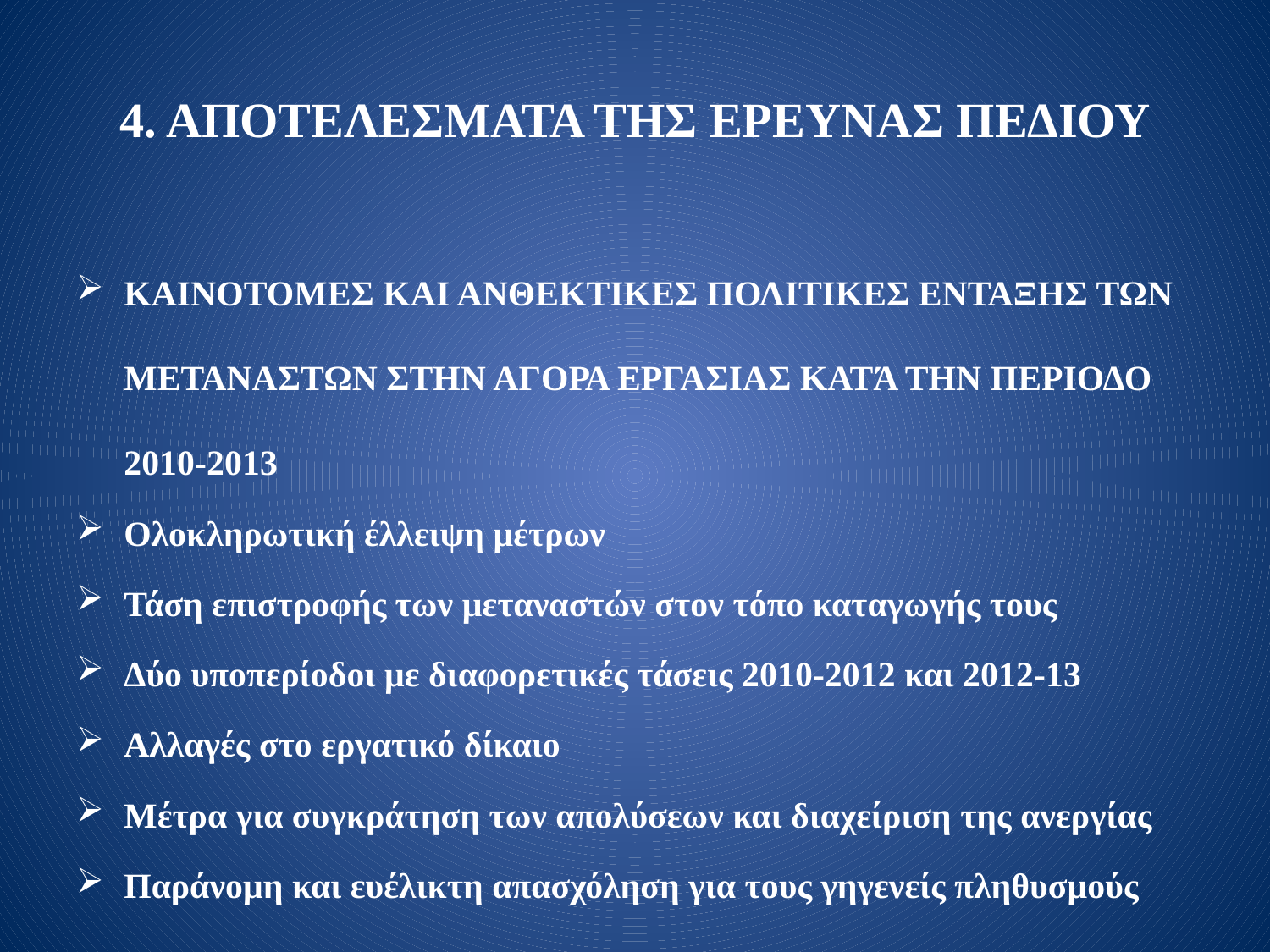

# 4. ΑΠΟΤΕΛΕΣΜΑΤΑ ΤΗΣ ΕΡΕΥΝΑΣ ΠΕΔΙΟΥ
ΚΑΙΝΟΤΟΜΕΣ ΚΑΙ ΑΝΘΕΚΤΙΚΕΣ ΠΟΛΙΤΙΚΕΣ ΕΝΤΑΞΗΣ ΤΩΝ ΜΕΤΑΝΑΣΤΩΝ ΣΤΗΝ ΑΓΟΡΑ ΕΡΓΑΣΙΑΣ ΚΑΤΆ ΤΗΝ ΠΕΡΙΟΔΟ 2010-2013
Ολοκληρωτική έλλειψη μέτρων
Τάση επιστροφής των μεταναστών στον τόπο καταγωγής τους
Δύο υποπερίοδοι με διαφορετικές τάσεις 2010-2012 και 2012-13
Αλλαγές στο εργατικό δίκαιο
Μέτρα για συγκράτηση των απολύσεων και διαχείριση της ανεργίας
Παράνομη και ευέλικτη απασχόληση για τους γηγενείς πληθυσμούς